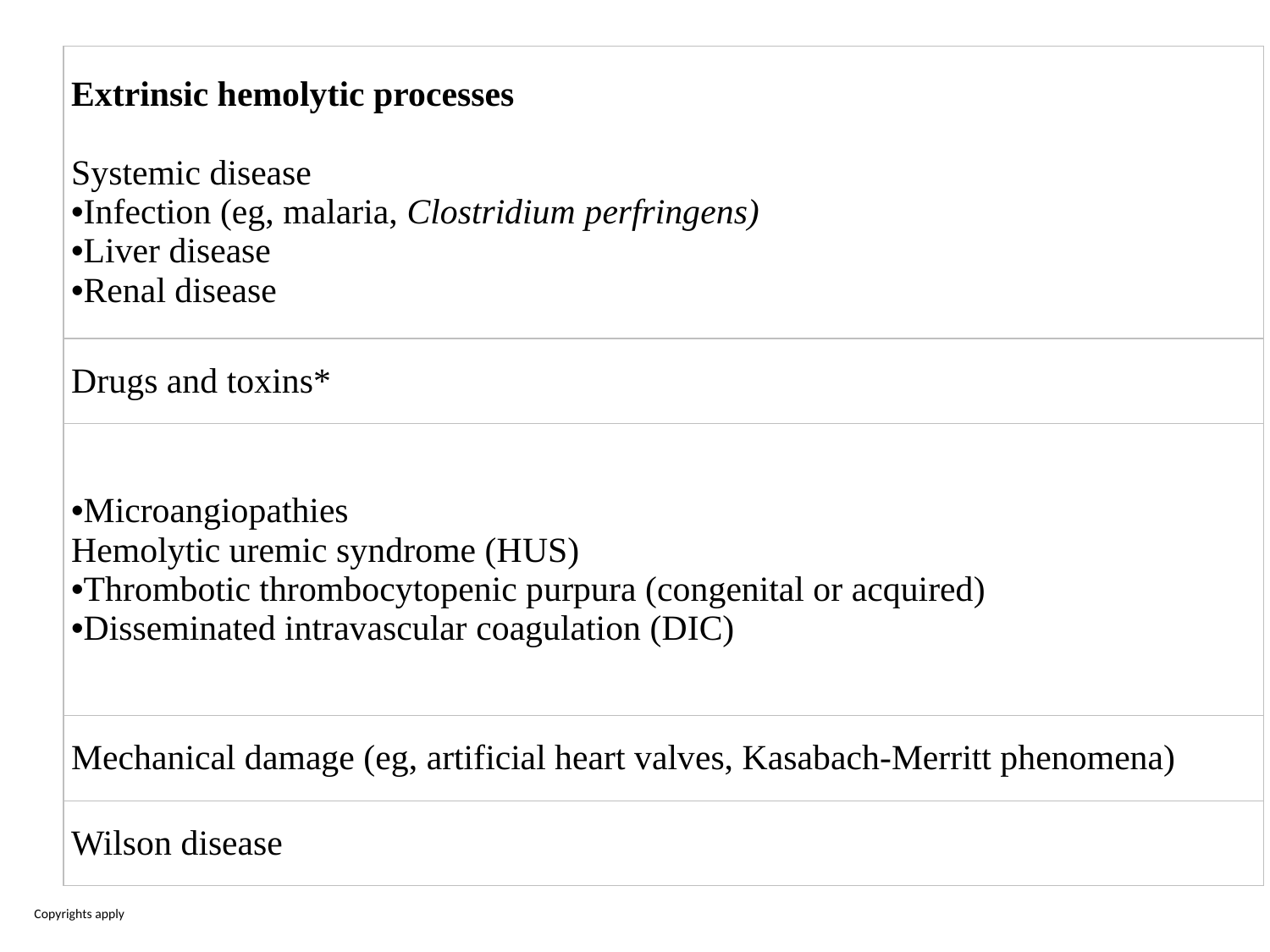

| Extrinsic hemolytic processes Systemic disease Infection (eg, malaria, Clostridium perfringens) Liver disease Renal disease |
| --- |
| Drugs and toxins\* |
| Microangiopathies Hemolytic uremic syndrome (HUS) Thrombotic thrombocytopenic purpura (congenital or acquired)  Disseminated intravascular coagulation (DIC) |
| Mechanical damage (eg, artificial heart valves, Kasabach-Merritt phenomena) |
| Wilson disease |